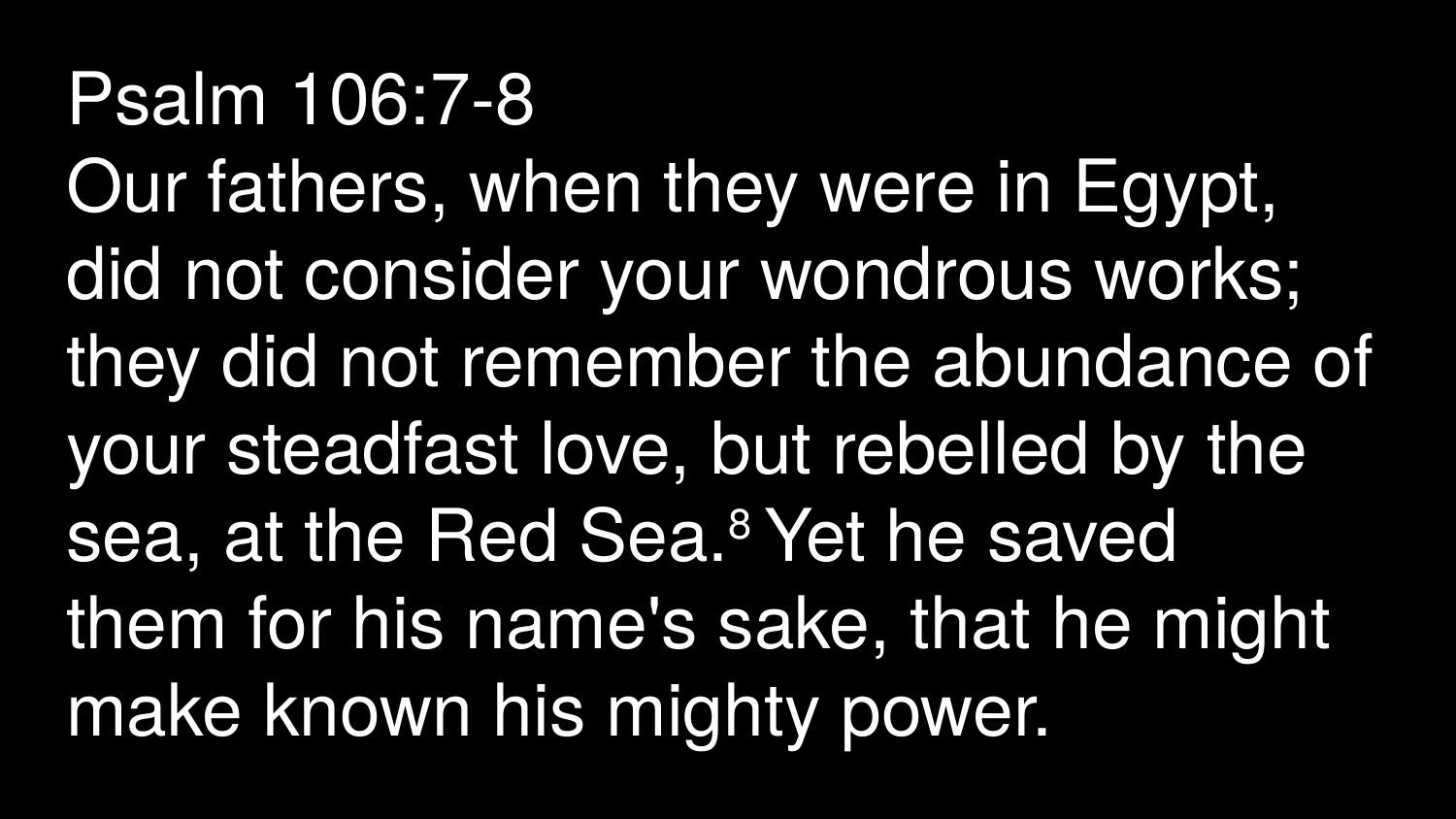

Psalm 106:7-8
Our fathers, when they were in Egypt, did not consider your wondrous works; they did not remember the abundance of your steadfast love, but rebelled by the sea, at the Red Sea.8 Yet he saved them for his name's sake, that he might make known his mighty power.
Jesus spoke to them, saying: